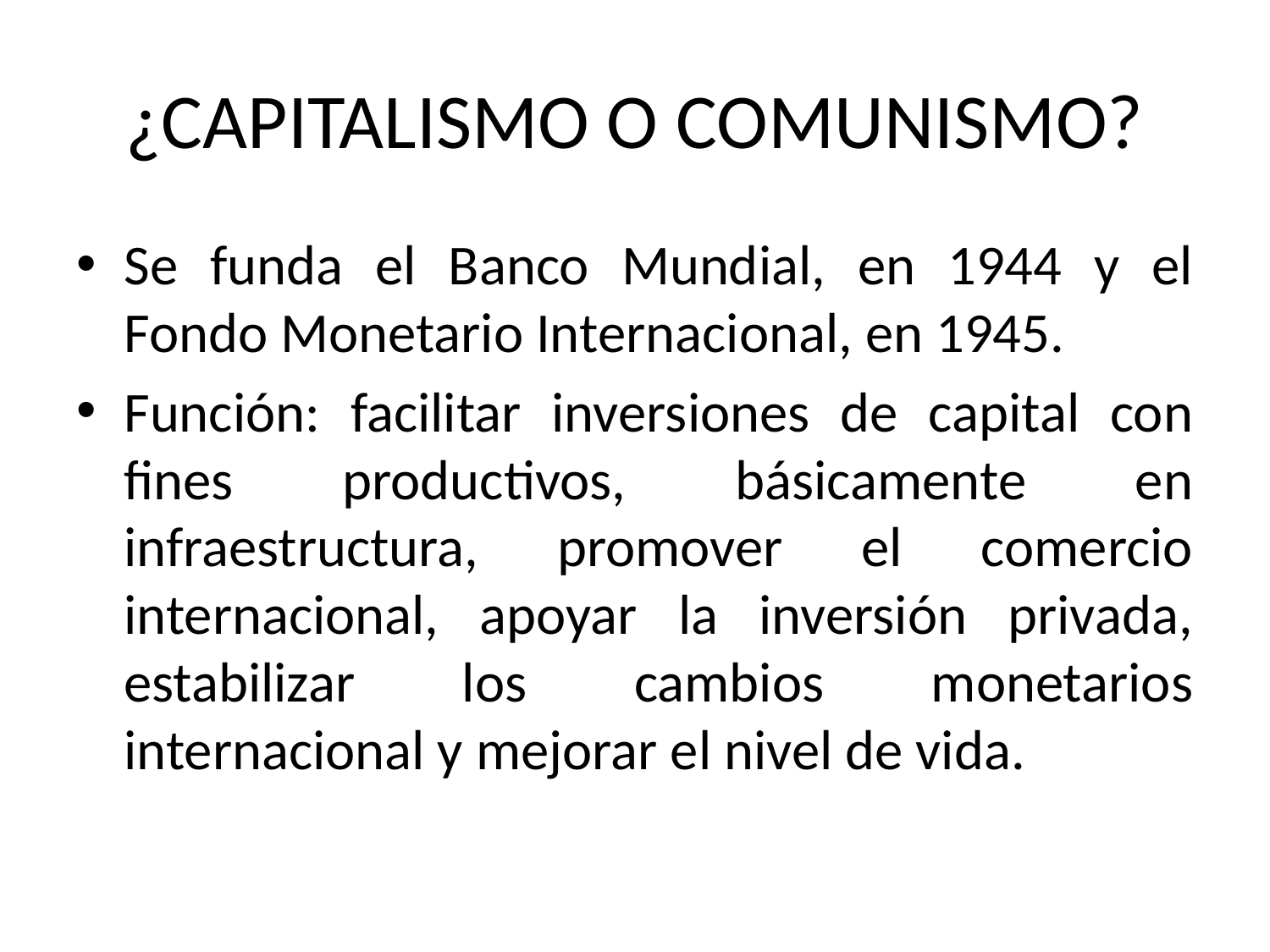

# ¿CAPITALISMO O COMUNISMO?
Se funda el Banco Mundial, en 1944 y el Fondo Monetario Internacional, en 1945.
Función: facilitar inversiones de capital con fines productivos, básicamente en infraestructura, promover el comercio internacional, apoyar la inversión privada, estabilizar los cambios monetarios internacional y mejorar el nivel de vida.